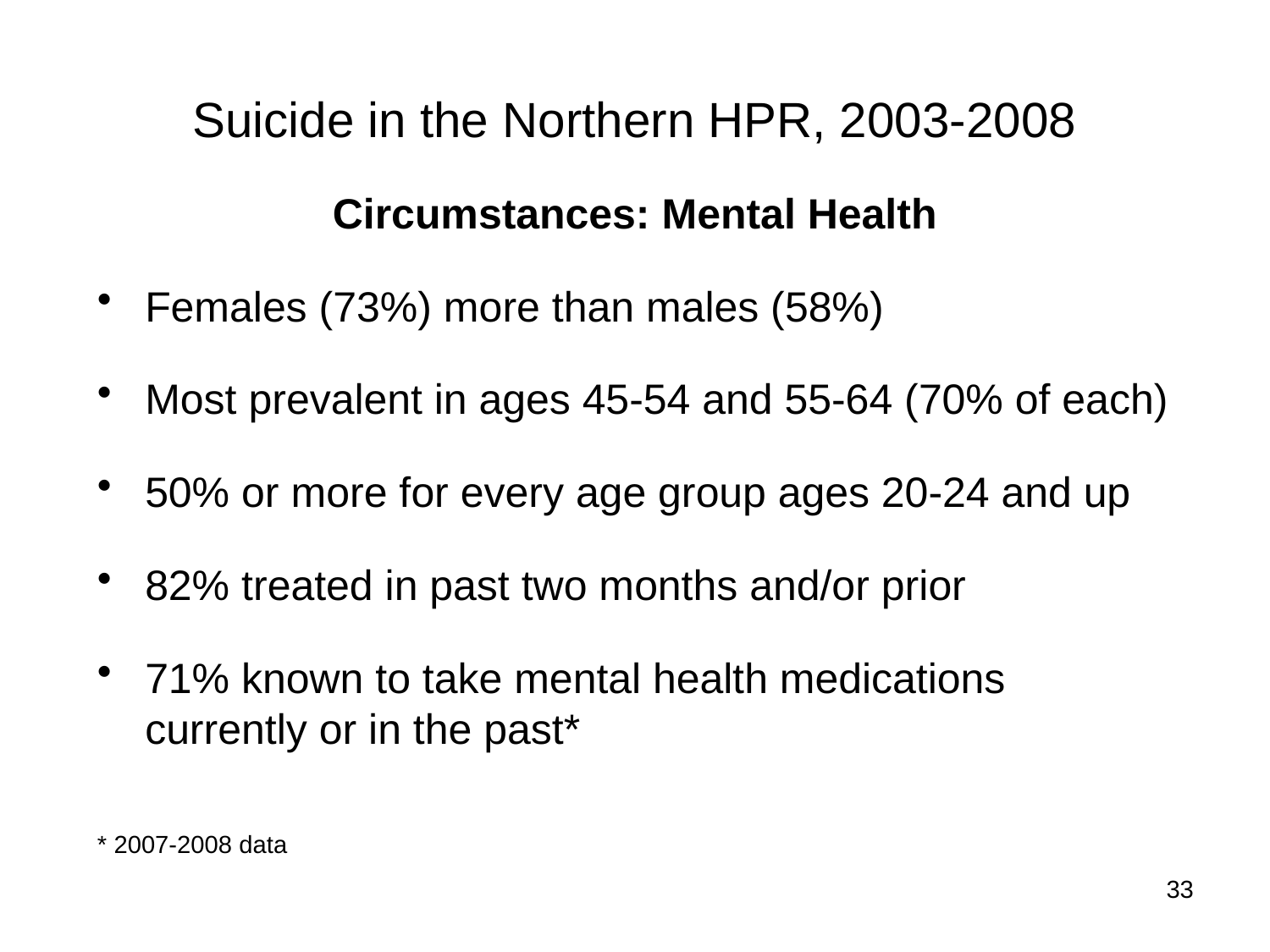

# Suicide in the Northern HPR, 2003-2008
Circumstances: Mental Health
Females (73%) more than males (58%)
Most prevalent in ages 45-54 and 55-64 (70% of each)
50% or more for every age group ages 20-24 and up
82% treated in past two months and/or prior
71% known to take mental health medications currently or in the past*

* 2007-2008 data
33